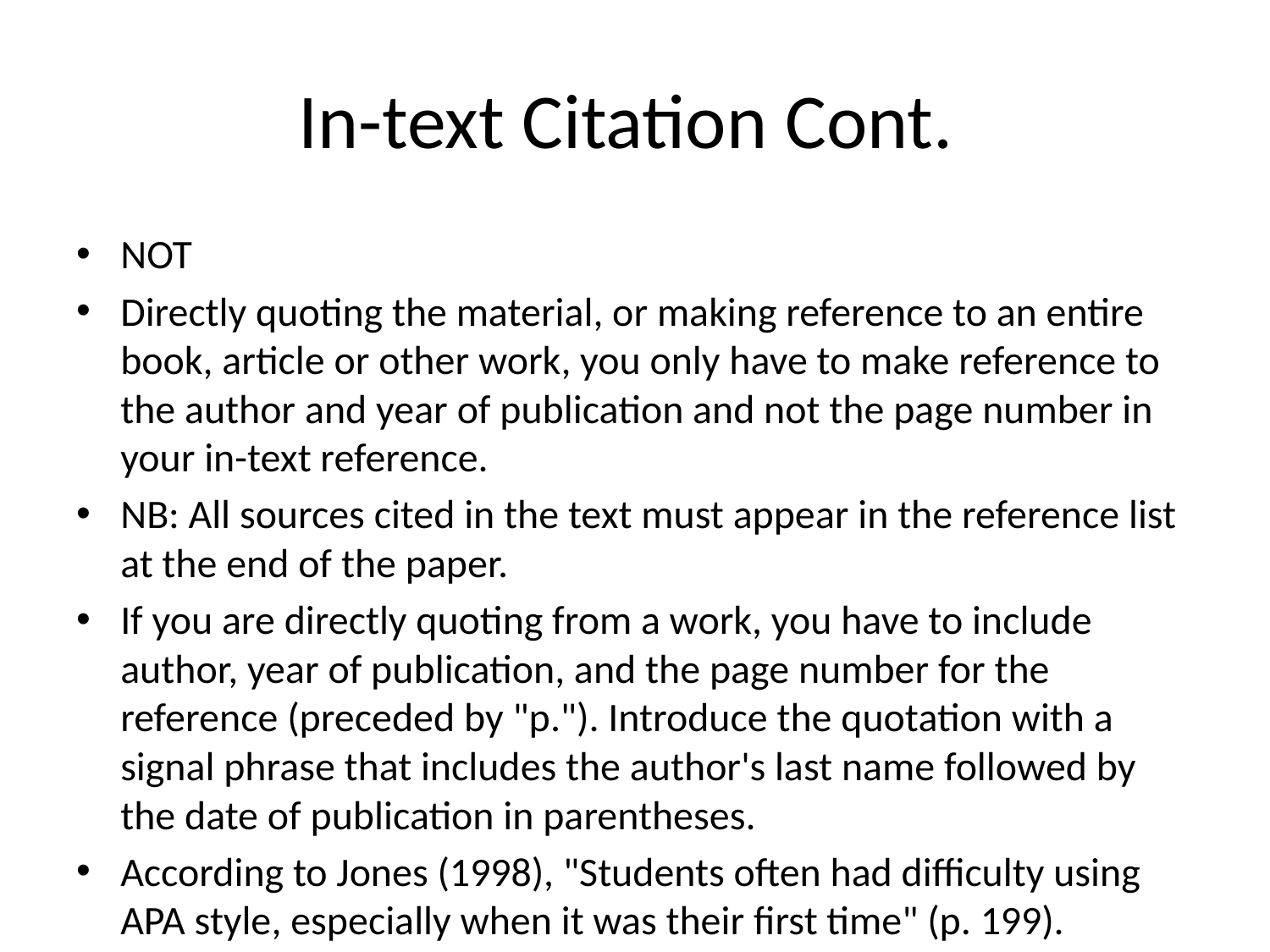

# In-text Citation Cont.
NOT
Directly quoting the material, or making reference to an entire book, article or other work, you only have to make reference to the author and year of publication and not the page number in your in-text reference.
NB: All sources cited in the text must appear in the reference list at the end of the paper.
If you are directly quoting from a work, you have to include author, year of publication, and the page number for the reference (preceded by "p."). Introduce the quotation with a signal phrase that includes the author's last name followed by the date of publication in parentheses.
According to Jones (1998), "Students often had difficulty using APA style, especially when it was their first time" (p. 199).